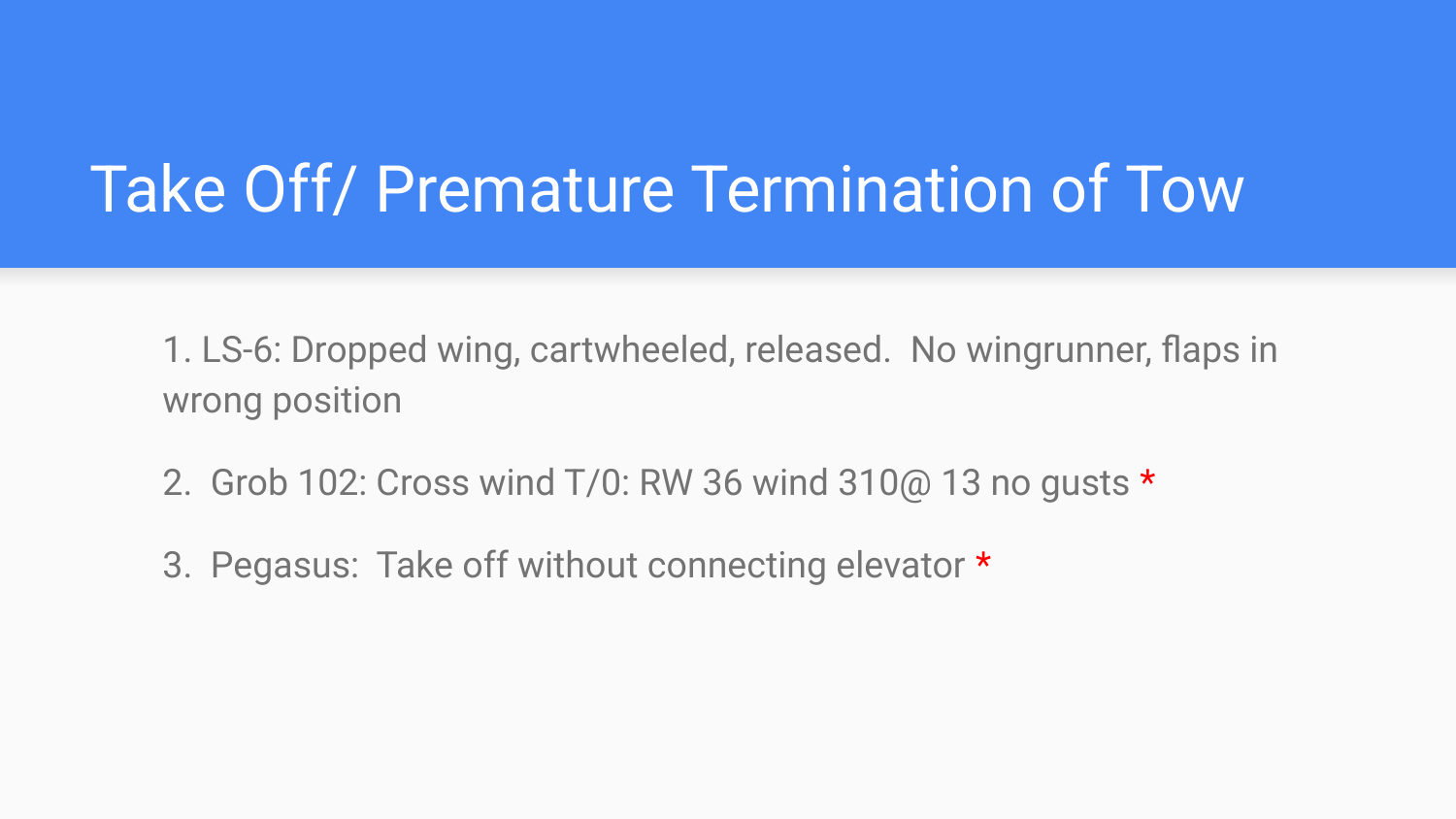

# Take Off/ Premature Termination of Tow
1. LS-6: Dropped wing, cartwheeled, released.  No wingrunner, flaps in wrong position
2.  Grob 102: Cross wind T/0: RW 36 wind 310@ 13 no gusts *
3.  Pegasus:  Take off without connecting elevator *